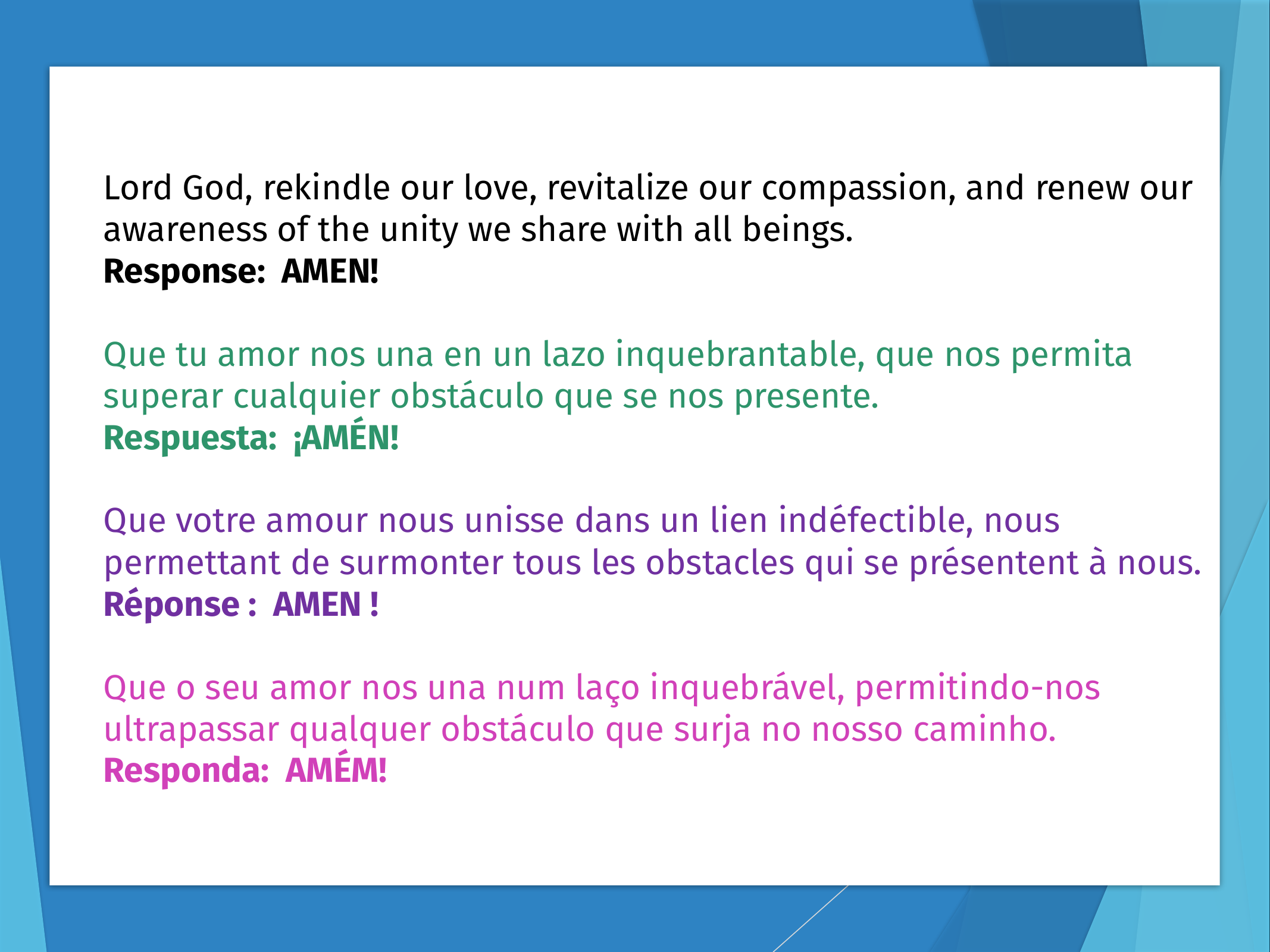

Lord God, rekindle our love, revitalize our compassion, and renew our awareness of the unity we share with all beings.
Response:  AMEN!

Que tu amor nos una en un lazo inquebrantable, que nos permita superar cualquier obstáculo que se nos presente.
Respuesta:  ¡AMÉN!

Que votre amour nous unisse dans un lien indéfectible, nous permettant de surmonter tous les obstacles qui se présentent à nous.
Réponse :  AMEN !

Que o seu amor nos una num laço inquebrável, permitindo-nos ultrapassar qualquer obstáculo que surja no nosso caminho.
Responda:  AMÉM!